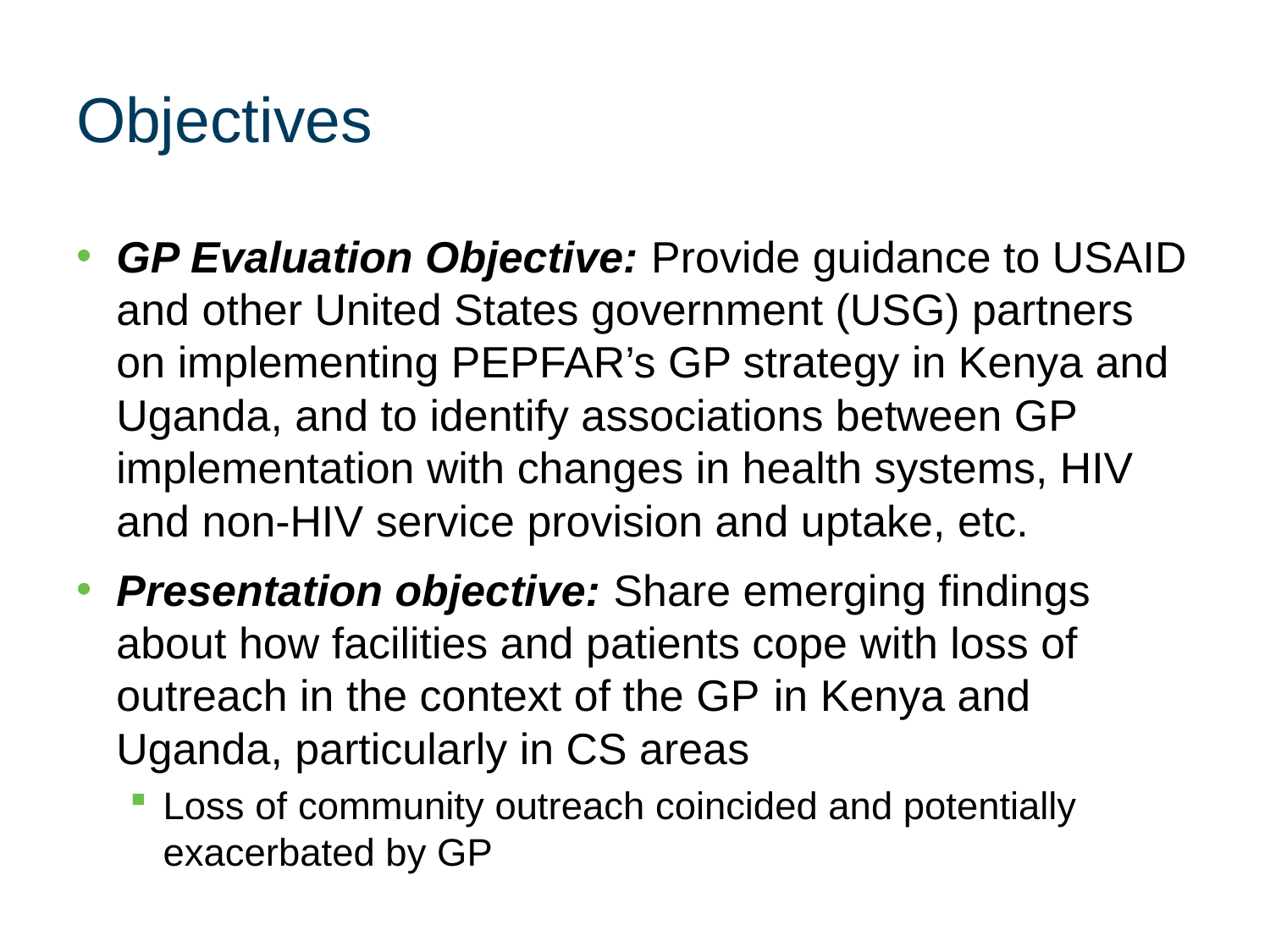

# Objectives
GP Evaluation Objective: Provide guidance to USAID and other United States government (USG) partners on implementing PEPFAR’s GP strategy in Kenya and Uganda, and to identify associations between GP implementation with changes in health systems, HIV and non-HIV service provision and uptake, etc.
Presentation objective: Share emerging findings about how facilities and patients cope with loss of outreach in the context of the GP in Kenya and Uganda, particularly in CS areas
Loss of community outreach coincided and potentially exacerbated by GP